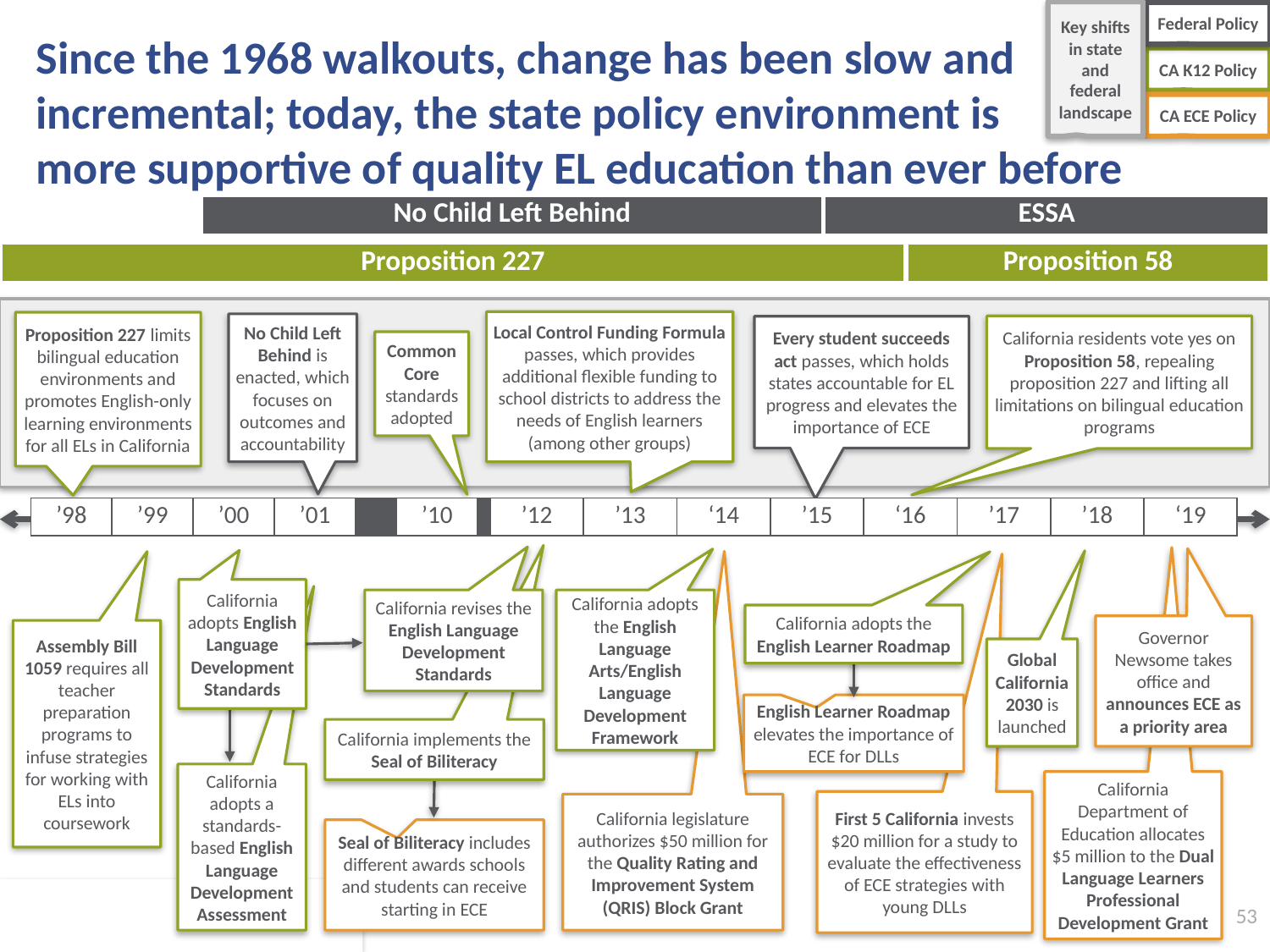

Key shifts in state and federal landscape
Federal Policy
# Since the 1968 walkouts, change has been slow and incremental; today, the state policy environment is more supportive of quality EL education than ever before
CA K12 Policy
CA ECE Policy
| No Child Left Behind | ESSA |
| --- | --- |
| Proposition 227 | Proposition 58 |
| --- | --- |

Local Control Funding Formula passes, which provides additional flexible funding to school districts to address the needs of English learners (among other groups)
Proposition 227 limits bilingual education environments and promotes English-only learning environments for all ELs in California
No Child Left Behind is enacted, which focuses on outcomes and accountability
California residents vote yes on Proposition 58, repealing proposition 227 and lifting all limitations on bilingual education programs
Every student succeeds act passes, which holds states accountable for EL progress and elevates the importance of ECE
Common Core standards adopted
| ’98 | ’99 | ’00 | ’01 |
| --- | --- | --- | --- |
|  | ’10 |  |
| --- | --- | --- |
| ’12 | ’13 | ‘14 | ’15 | ‘16 | ’17 | ’18 | ‘19 |
| --- | --- | --- | --- | --- | --- | --- | --- |
California adopts English Language Development Standards
California revises the English Language Development Standards
California adopts the English Language Arts/English Language Development Framework
California adopts the English Learner Roadmap
Governor Newsome takes office and announces ECE as a priority area
Assembly Bill 1059 requires all teacher preparation programs to infuse strategies for working with ELs into coursework
Global California 2030 is launched
English Learner Roadmap elevates the importance of ECE for DLLs
California implements the Seal of Biliteracy
California adopts a standards-based English Language Development Assessment
California Department of Education allocates $5 million to the Dual Language Learners Professional Development Grant
First 5 California invests $20 million for a study to evaluate the effectiveness of ECE strategies with young DLLs
California legislature authorizes $50 million for the Quality Rating and Improvement System (QRIS) Block Grant
Seal of Biliteracy includes different awards schools and students can receive starting in ECE

53